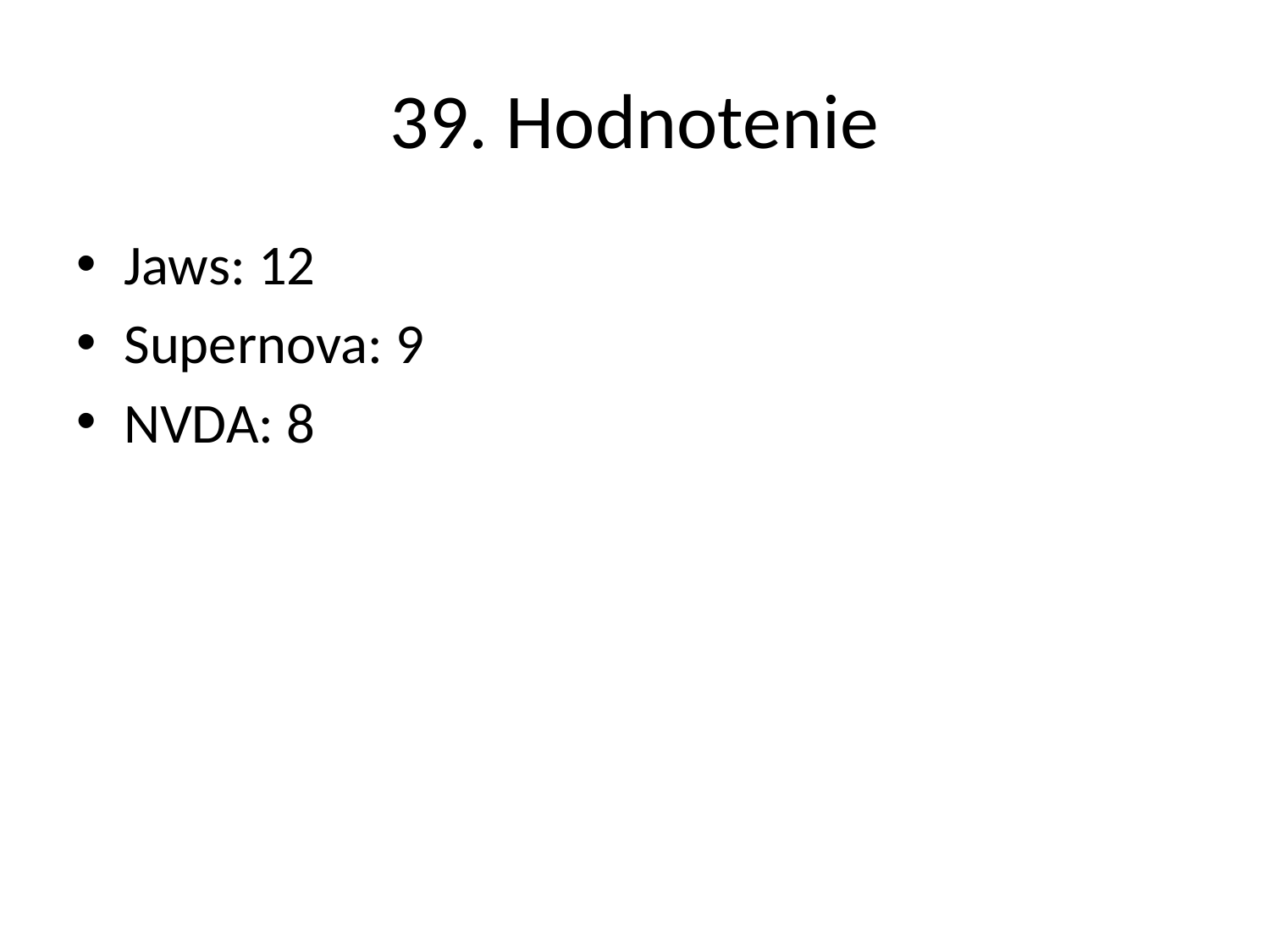

# 39. Hodnotenie
Jaws: 12
Supernova: 9
NVDA: 8